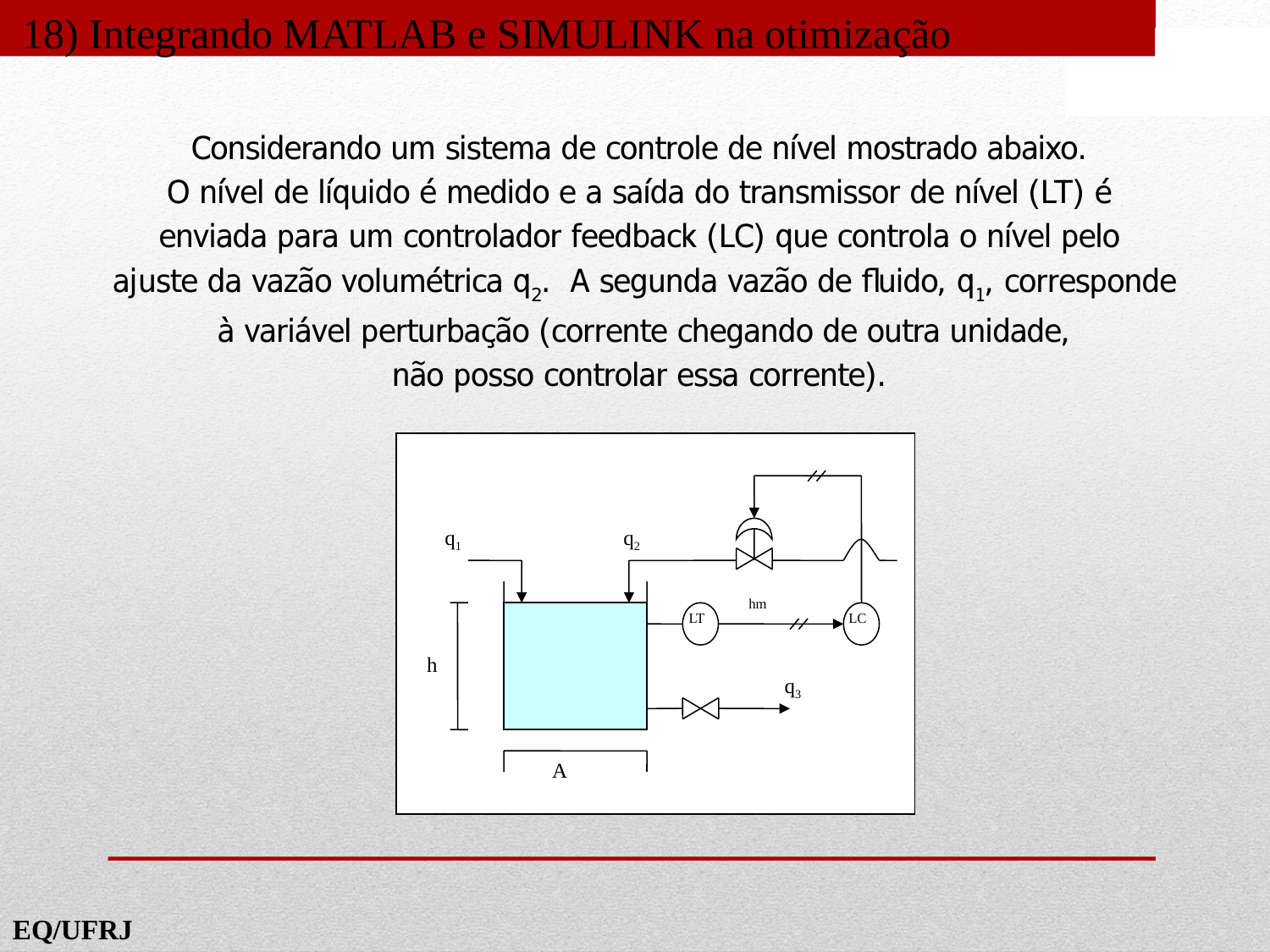

18) Integrando MATLAB e SIMULINK na otimização
Considerando um sistema de controle de nível mostrado abaixo.
 O nível de líquido é medido e a saída do transmissor de nível (LT) é
enviada para um controlador feedback (LC) que controla o nível pelo
 ajuste da vazão volumétrica q2.  A segunda vazão de fluido, q1, corresponde
 à variável perturbação (corrente chegando de outra unidade,
 não posso controlar essa corrente).

q1
q2

hm

LT

LC

h
q3

A